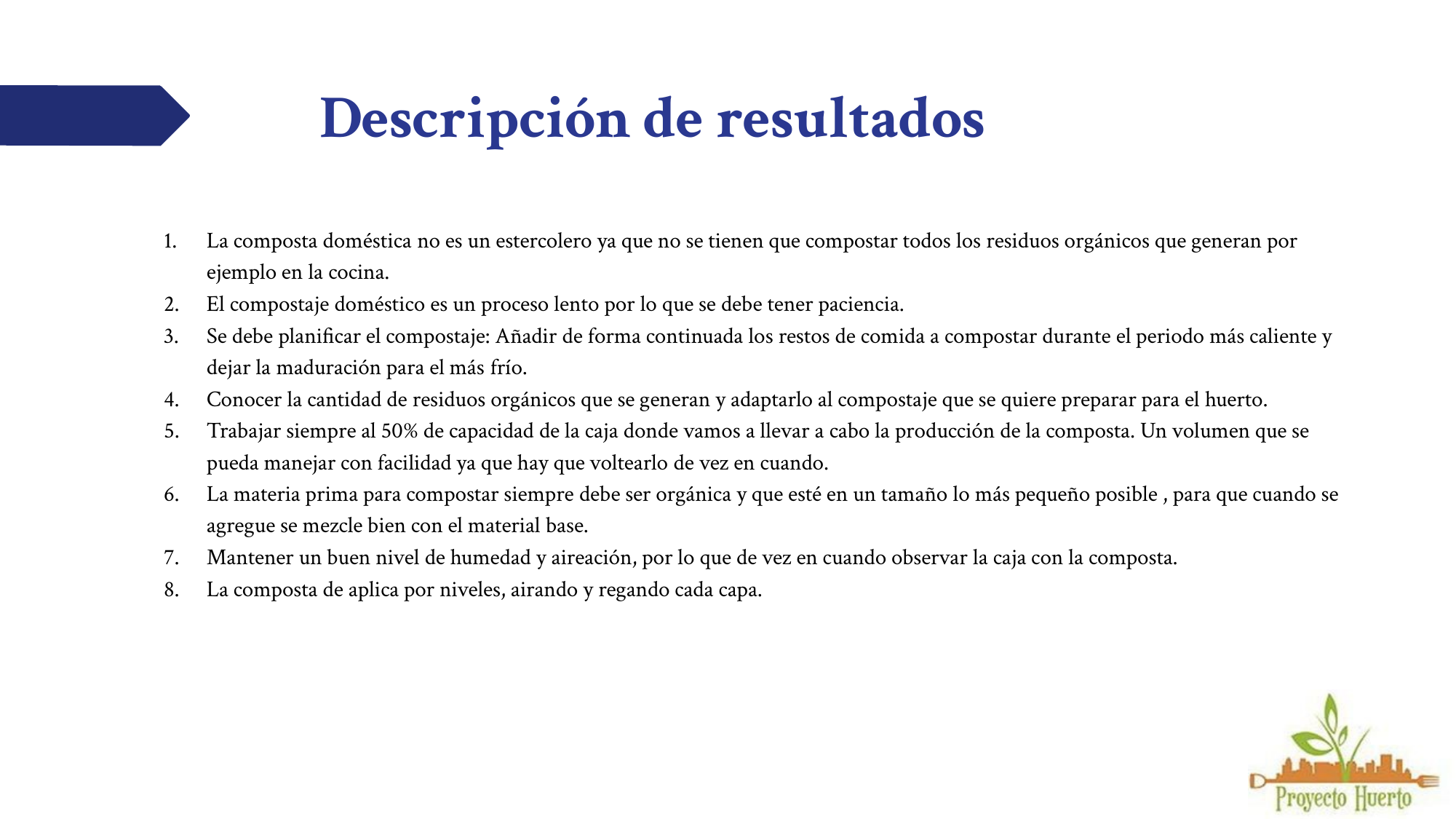

# Descripción de resultados
La composta doméstica no es un estercolero ya que no se tienen que compostar todos los residuos orgánicos que generan por  ejemplo en la cocina.
El compostaje doméstico es un proceso lento por lo que se debe tener paciencia.
Se debe planificar el compostaje: Añadir de forma continuada los restos de comida a compostar durante el periodo más caliente y  dejar la maduración para el más frío.
Conocer la cantidad de residuos orgánicos que se generan y adaptarlo al compostaje que se quiere preparar para el huerto.
Trabajar siempre al 50% de capacidad de la caja donde vamos a llevar a cabo la producción de la composta. Un volumen que se  pueda manejar con facilidad ya que hay que voltearlo de vez en cuando.
La materia prima para compostar siempre debe ser orgánica y que esté en un tamaño lo más pequeño posible , para que cuando se  agregue se mezcle bien con el material base.
Mantener un buen nivel de humedad y aireación, por lo que de vez en cuando observar la caja con la composta.
La composta de aplica por niveles, airando y regando cada capa.